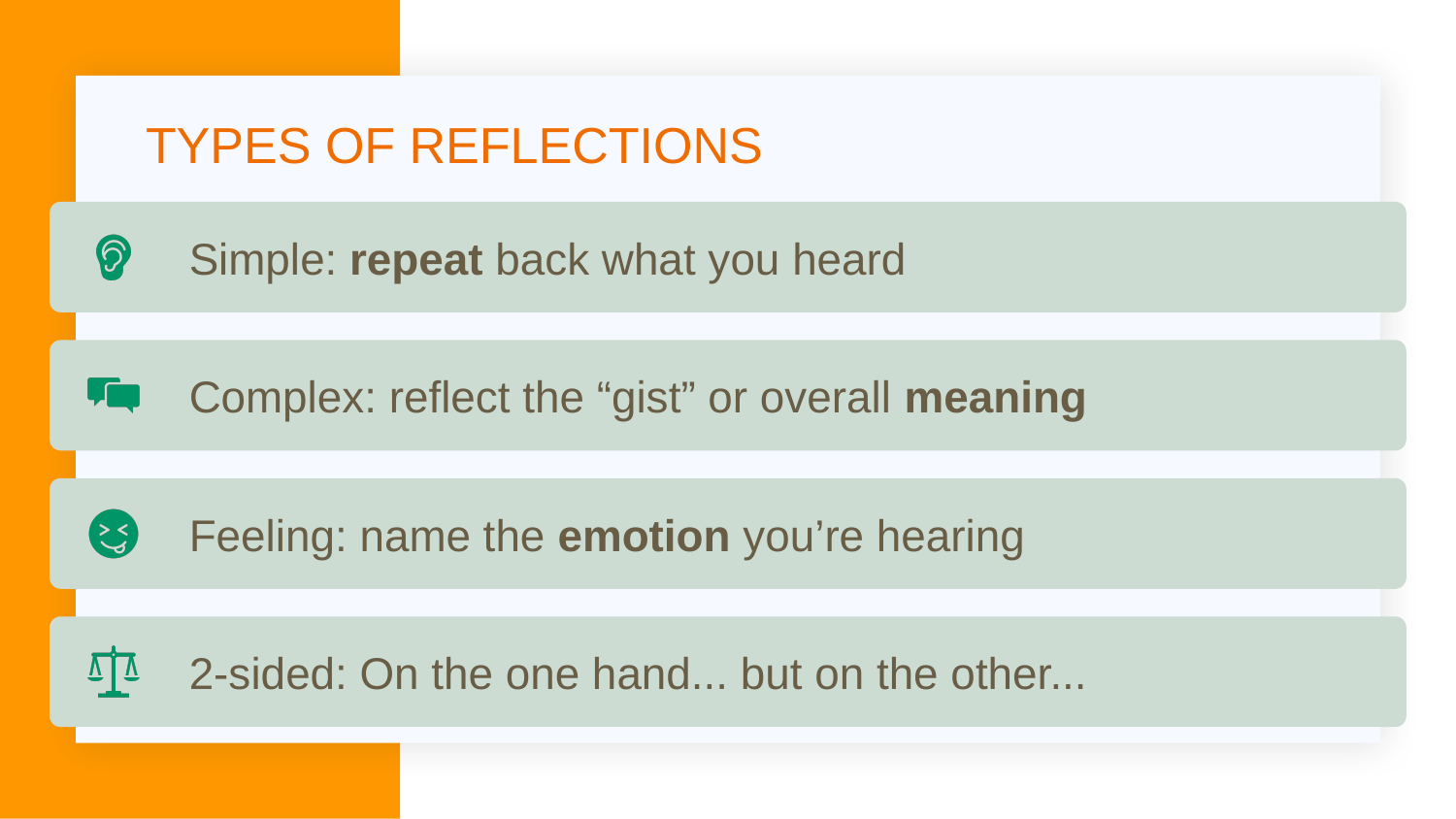

# Types of reflections
Simple: repeat back what you heard
Complex: reflect the “gist” or overall meaning
Feeling: name the emotion you’re hearing
2-sided: On the one hand... but on the other...